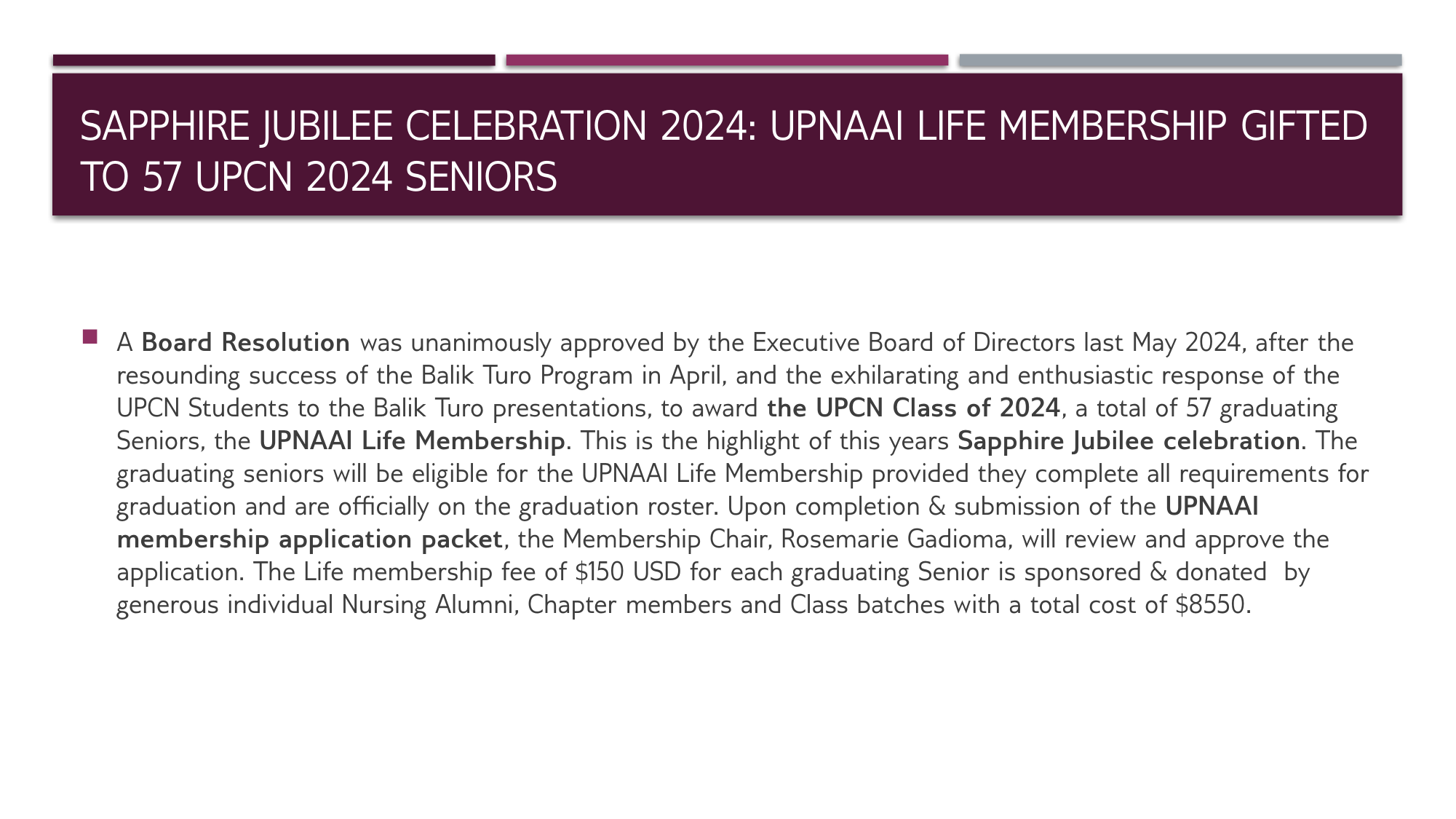

# Sapphire jubilee celebration 2024: UPNAAI Life membership gifted to 57 upCn 2024 seniors
A Board Resolution was unanimously approved by the Executive Board of Directors last May 2024, after the resounding success of the Balik Turo Program in April, and the exhilarating and enthusiastic response of the UPCN Students to the Balik Turo presentations, to award the UPCN Class of 2024, a total of 57 graduating Seniors, the UPNAAI Life Membership. This is the highlight of this years Sapphire Jubilee celebration. The graduating seniors will be eligible for the UPNAAI Life Membership provided they complete all requirements for graduation and are officially on the graduation roster. Upon completion & submission of the UPNAAI membership application packet, the Membership Chair, Rosemarie Gadioma, will review and approve the application. The Life membership fee of $150 USD for each graduating Senior is sponsored & donated  by generous individual Nursing Alumni, Chapter members and Class batches with a total cost of $8550.